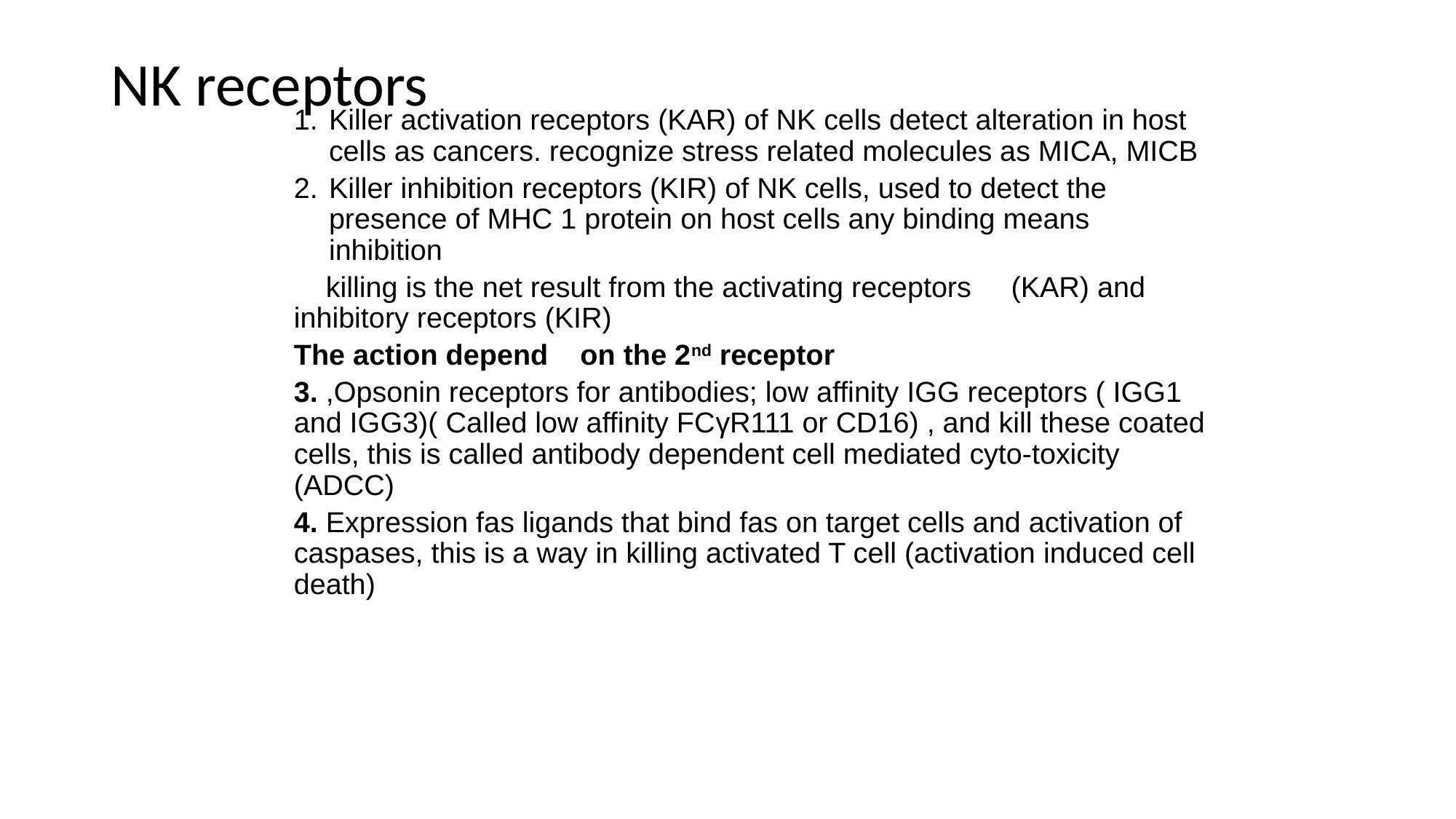

# NK receptors
Killer activation receptors (KAR) of NK cells detect alteration in host cells as cancers. recognize stress related molecules as MICA, MICB
Killer inhibition receptors (KIR) of NK cells, used to detect the presence of MHC 1 protein on host cells any binding means inhibition
    killing is the net result from the activating receptors     (KAR) and inhibitory receptors (KIR)
The action depend    on the 2nd receptor
3. ,Opsonin receptors for antibodies; low affinity IGG receptors ( IGG1 and IGG3)( Called low affinity FCγR111 or CD16) , and kill these coated cells, this is called antibody dependent cell mediated cyto-toxicity (ADCC)
4. Expression fas ligands that bind fas on target cells and activation of caspases, this is a way in killing activated T cell (activation induced cell death)